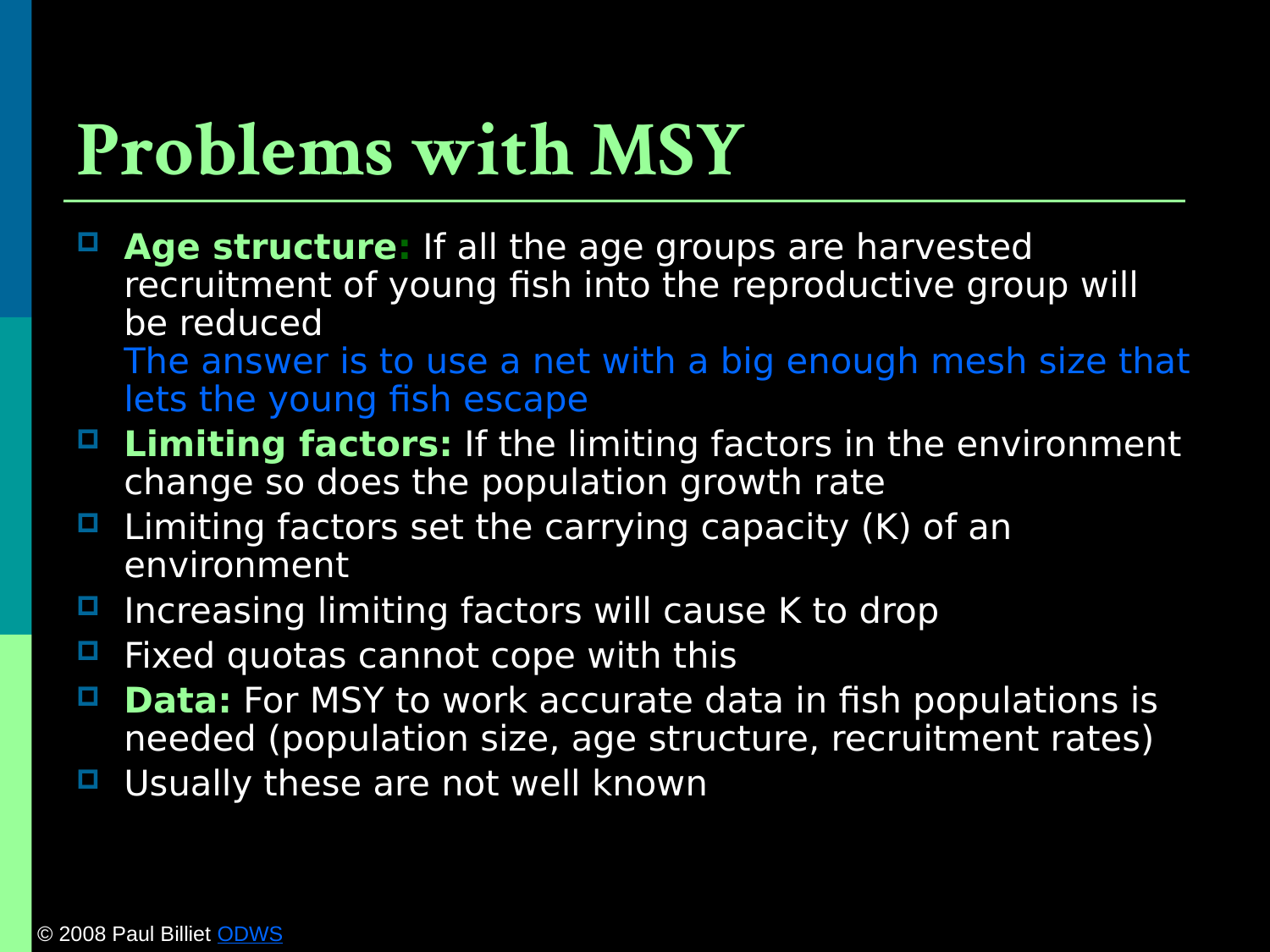

# Problems with MSY
Age structure: If all the age groups are harvested recruitment of young fish into the reproductive group will be reduced
The answer is to use a net with a big enough mesh size that lets the young fish escape
Limiting factors: If the limiting factors in the environment change so does the population growth rate
Limiting factors set the carrying capacity (K) of an environment
Increasing limiting factors will cause K to drop
Fixed quotas cannot cope with this
Data: For MSY to work accurate data in fish populations is needed (population size, age structure, recruitment rates)
Usually these are not well known
© 2008 Paul Billiet ODWS